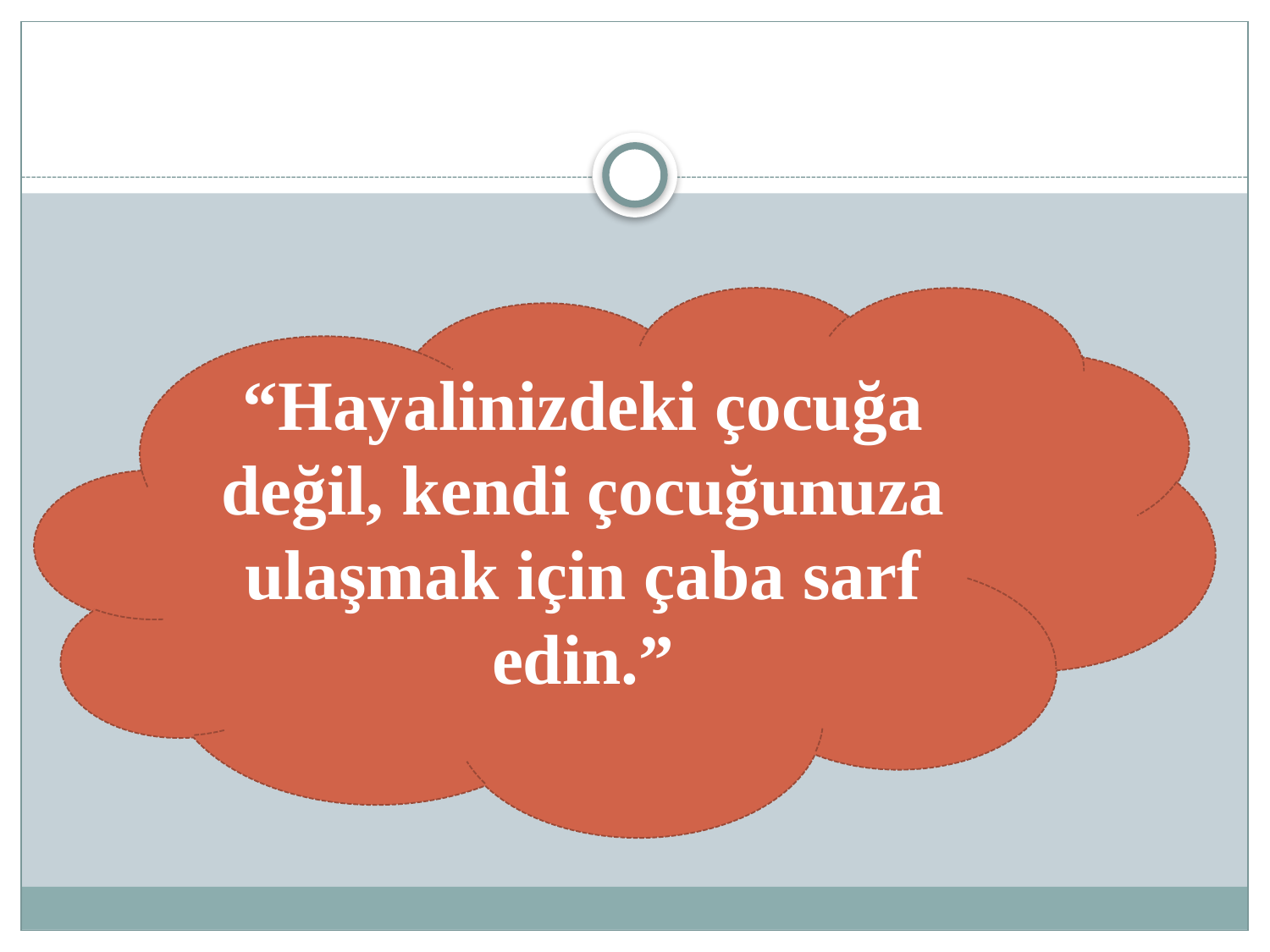

#
“Hayalinizdeki çocuğa değil, kendi çocuğunuza ulaşmak için çaba sarf edin.”